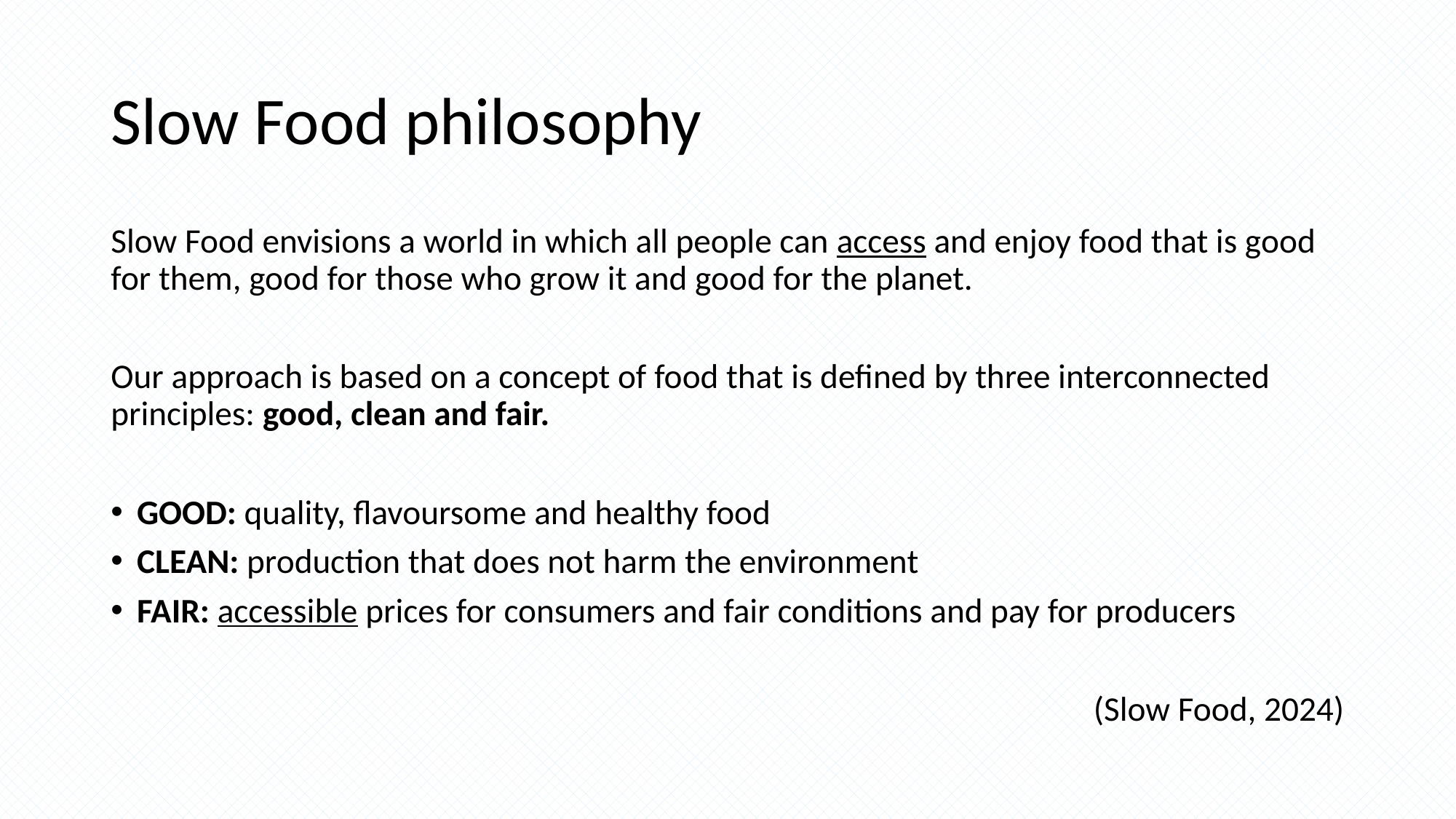

# Slow Food philosophy
Slow Food envisions a world in which all people can access and enjoy food that is good for them, good for those who grow it and good for the planet.

Our approach is based on a concept of food that is defined by three interconnected principles: good, clean and fair.

GOOD: quality, flavoursome and healthy food
CLEAN: production that does not harm the environment
FAIR: accessible prices for consumers and fair conditions and pay for producers

(Slow Food, 2024)